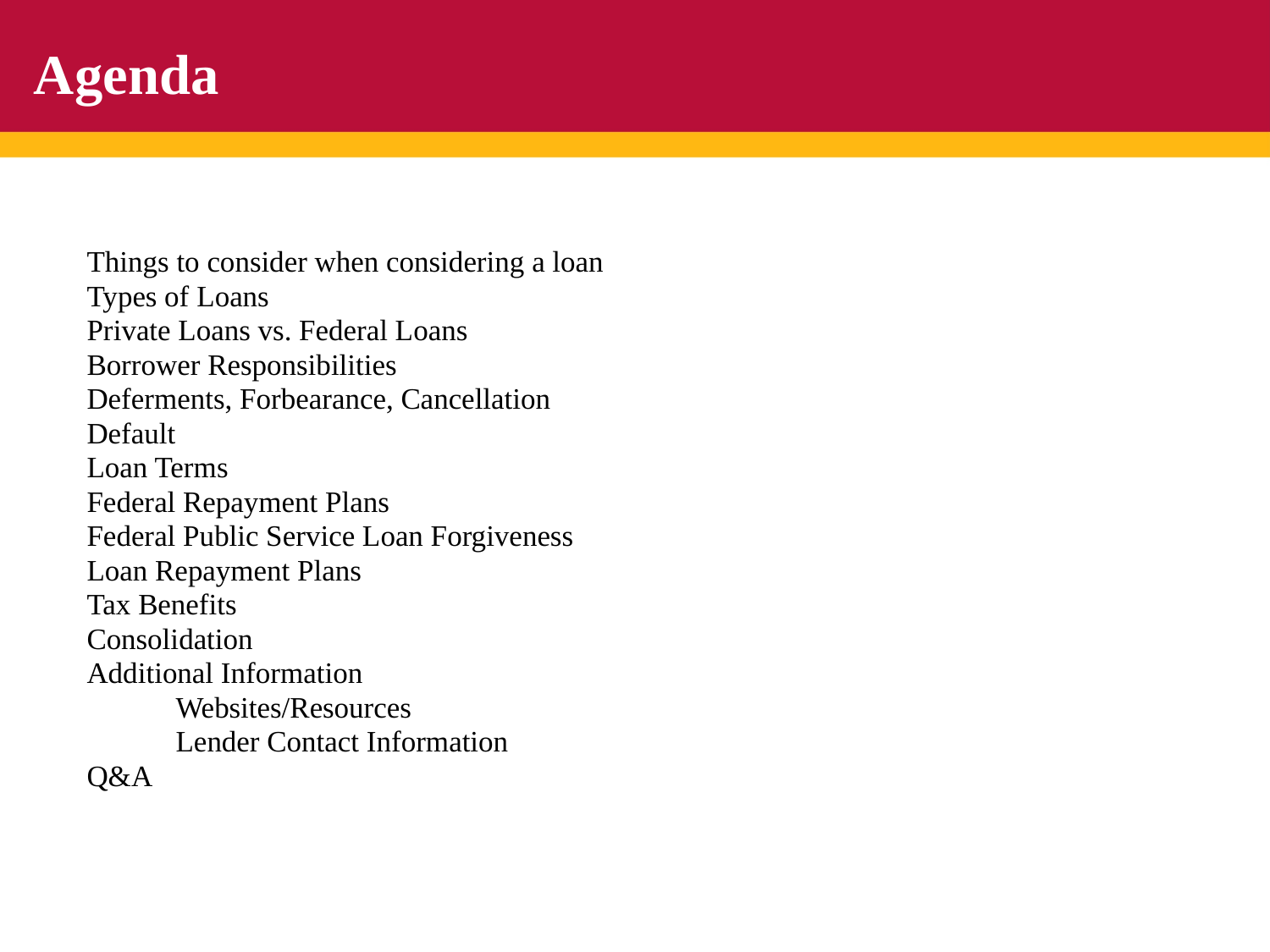

# Agenda
Things to consider when considering a loan
Types of Loans
Private Loans vs. Federal Loans
Borrower Responsibilities
Deferments, Forbearance, Cancellation
Default
Loan Terms
Federal Repayment Plans
Federal Public Service Loan Forgiveness
Loan Repayment Plans
Tax Benefits
Consolidation
Additional Information
	Websites/Resources
	Lender Contact Information
Q&A